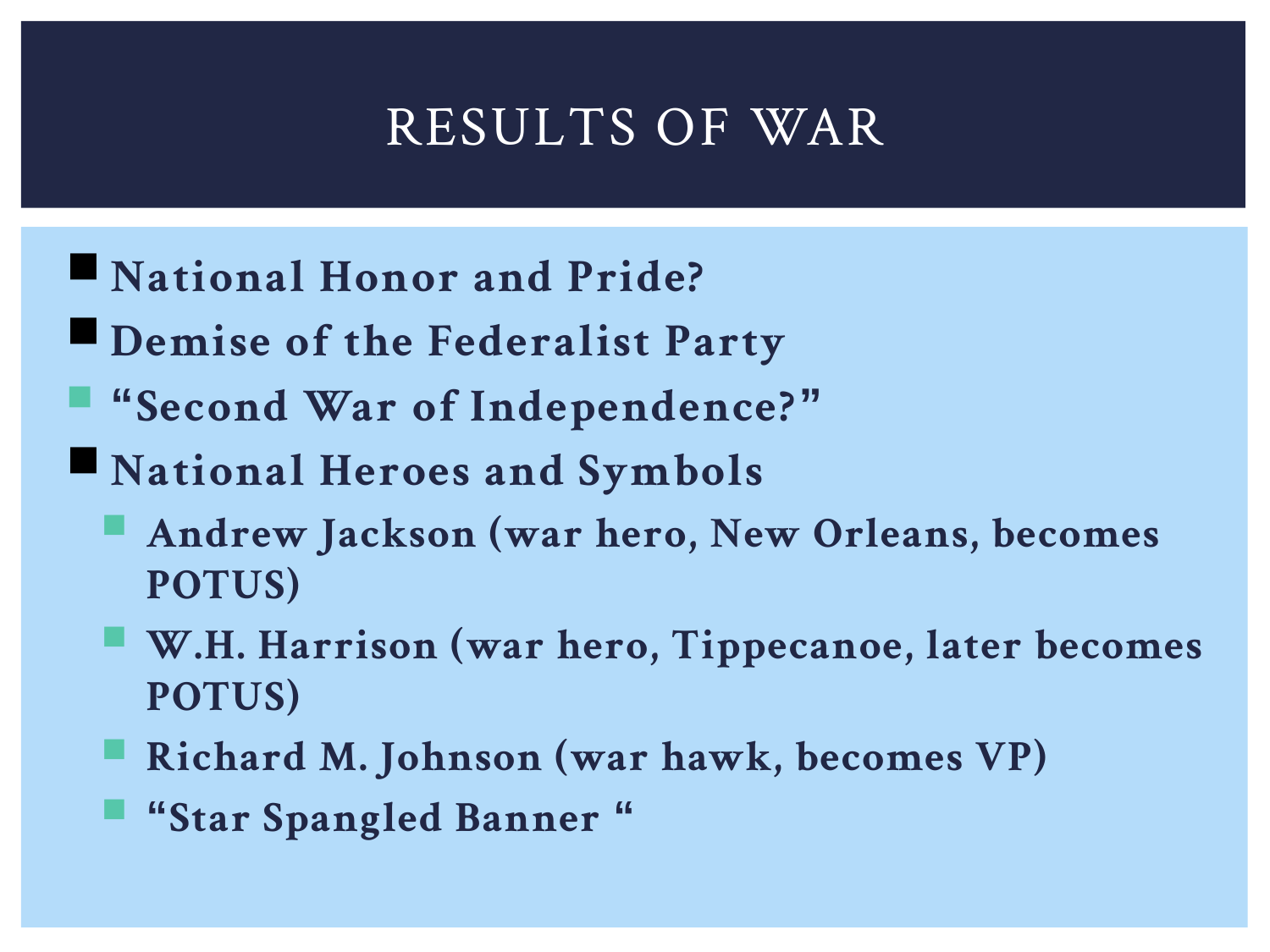

# Results of War
National Honor and Pride?
Demise of the Federalist Party
“Second War of Independence?”
National Heroes and Symbols
Andrew Jackson (war hero, New Orleans, becomes POTUS)
W.H. Harrison (war hero, Tippecanoe, later becomes POTUS)
Richard M. Johnson (war hawk, becomes VP)
“Star Spangled Banner “